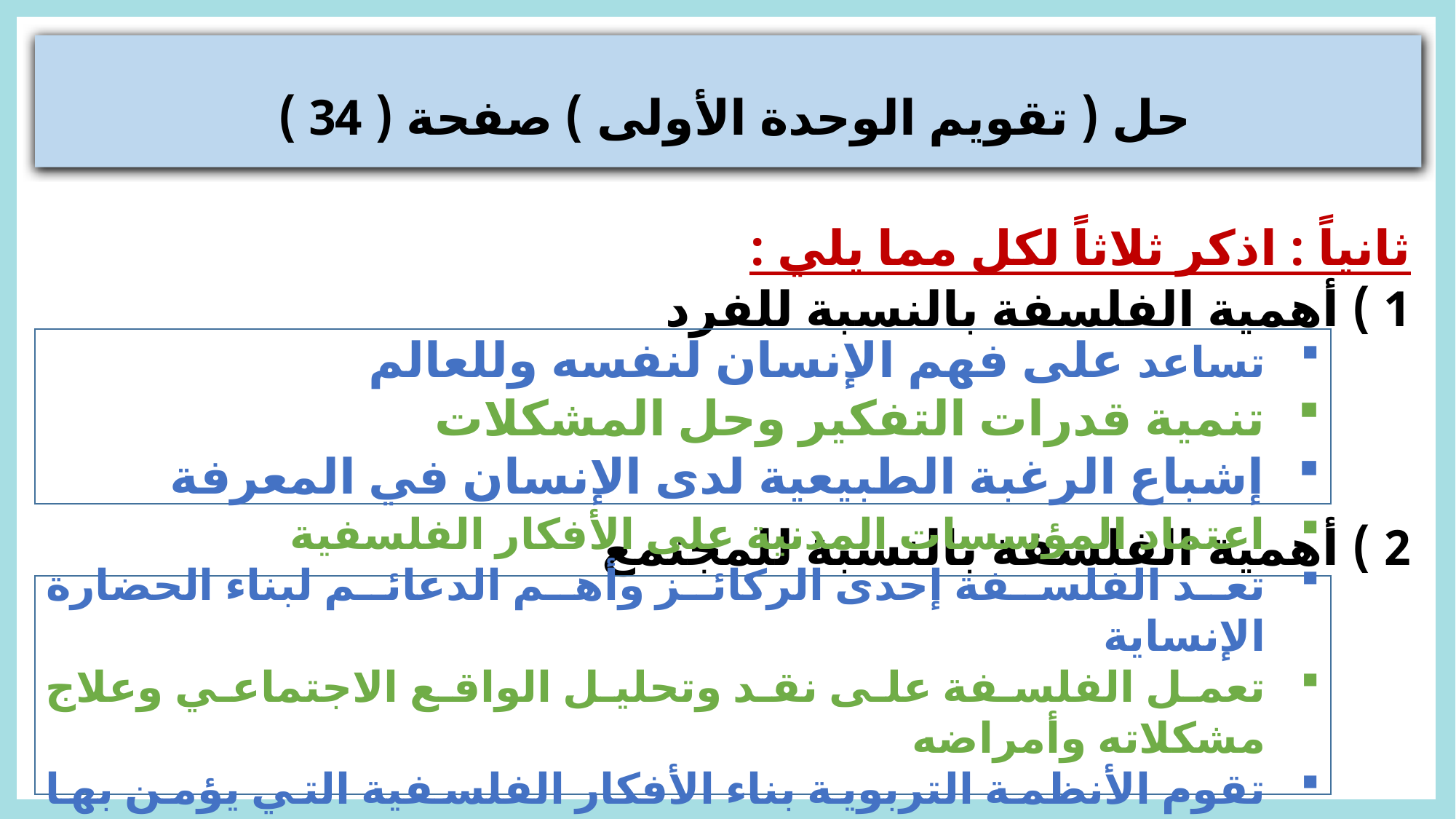

حل ( تقويم الوحدة الأولى ) صفحة ( 34 )
ثانياً : اذكر ثلاثاً لكل مما يلي :
1 ) أهمية الفلسفة بالنسبة للفرد
تساعد على فهم الإنسان لنفسه وللعالم
تنمية قدرات التفكير وحل المشكلات
إشباع الرغبة الطبيعية لدى الإنسان في المعرفة
2 ) أهمية الفلسفة بالنسبة للمجتمع
اعتماد المؤسسات المدنية على الأفكار الفلسفية
تعد الفلسفة إحدى الركائز وأهم الدعائم لبناء الحضارة الإنساية
تعمل الفلسفة على نقد وتحليل الواقع الاجتماعي وعلاج مشكلاته وأمراضه
تقوم الأنظمة التربوية بناء الأفكار الفلسفية التي يؤمن بها المجتمع